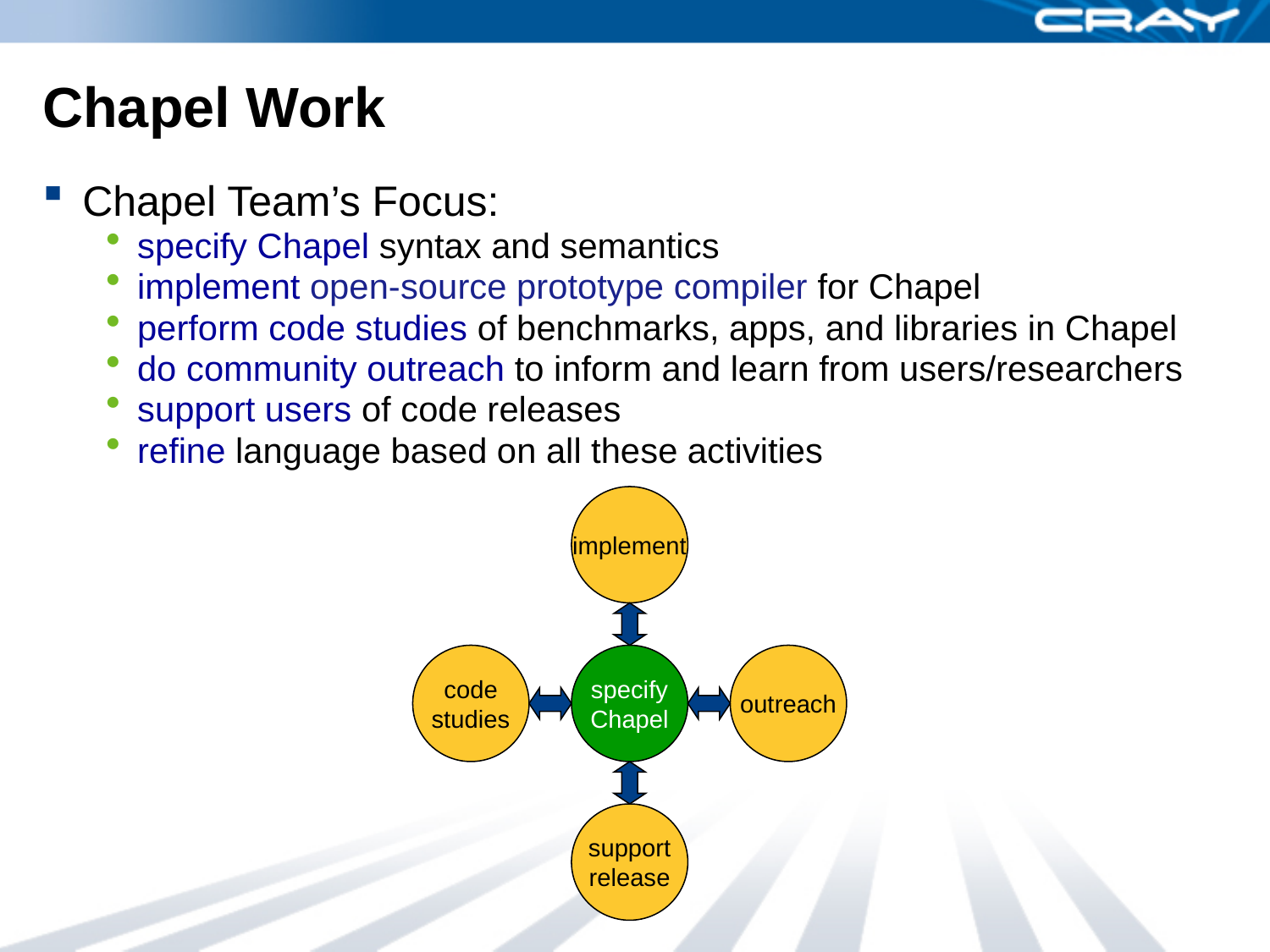

# Chapel Work
Chapel Team’s Focus:
specify Chapel syntax and semantics
implement open-source prototype compiler for Chapel
perform code studies of benchmarks, apps, and libraries in Chapel
do community outreach to inform and learn from users/researchers
support users of code releases
refine language based on all these activities
implement

code
studies
specify
Chapel
outreach

support
release